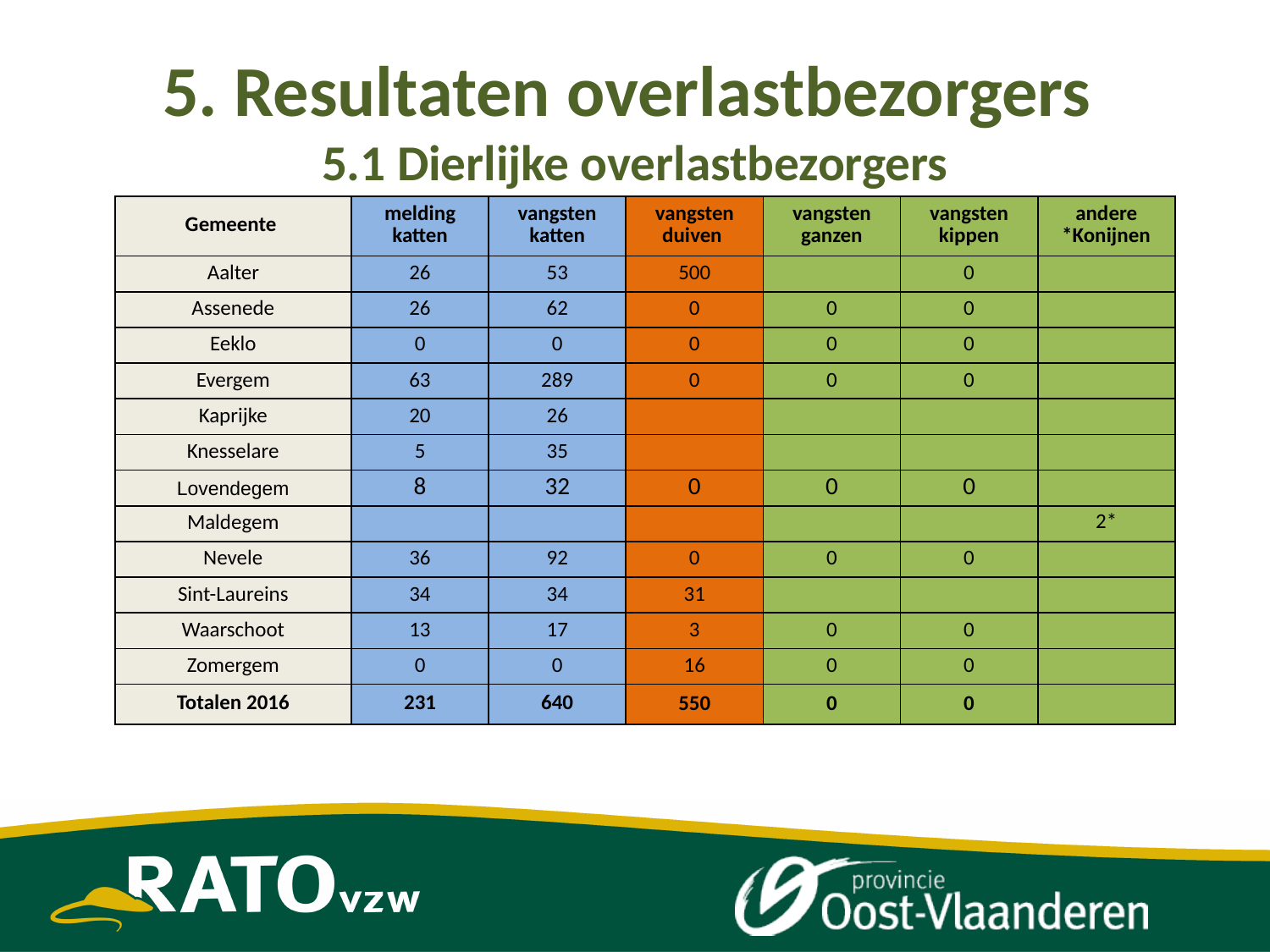

# 5. Resultaten overlastbezorgers 5.1 Dierlijke overlastbezorgers
| Gemeente | melding katten | vangsten katten | vangsten duiven | vangsten ganzen | vangsten kippen | andere \*Konijnen |
| --- | --- | --- | --- | --- | --- | --- |
| Aalter | 26 | 53 | 500 |  | 0 |  |
| Assenede | 26 | 62 | 0 | 0 | 0 |  |
| Eeklo | 0 | 0 | 0 | 0 | 0 |  |
| Evergem | 63 | 289 | 0 | 0 | 0 |  |
| Kaprijke | 20 | 26 |  |  |  |  |
| Knesselare | 5 | 35 |  |  |  |  |
| Lovendegem | 8 | 32 | 0 | 0 | 0 |  |
| Maldegem |  |  |  |  |  | 2\* |
| Nevele | 36 | 92 | 0 | 0 | 0 |  |
| Sint-Laureins | 34 | 34 | 31 |  |  |  |
| Waarschoot | 13 | 17 | 3 | 0 | 0 |  |
| Zomergem | 0 | 0 | 16 | 0 | 0 |  |
| Totalen 2016 | 231 | 640 | 550 | 0 | 0 |  |